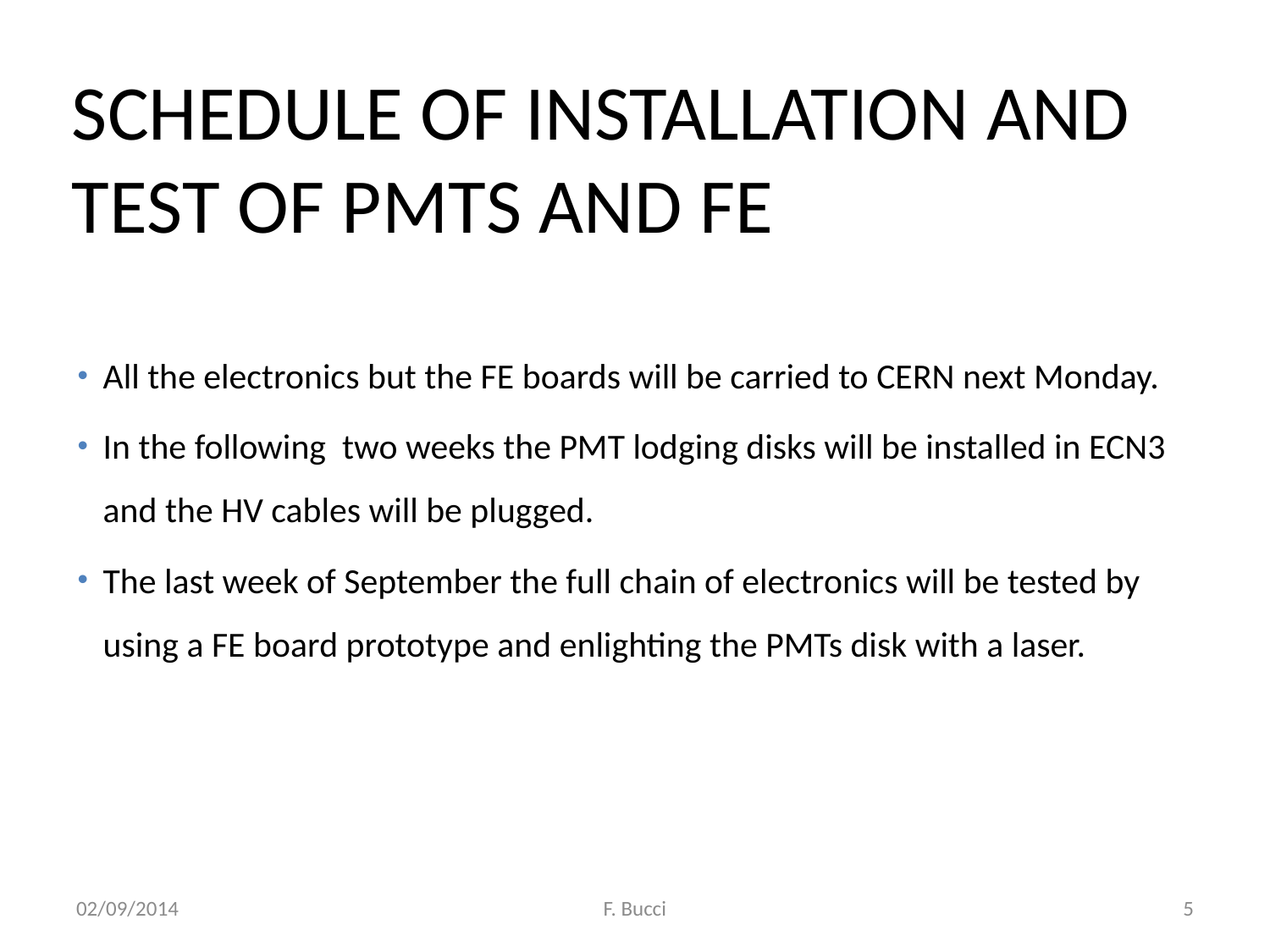

# SCHEDULE OF INSTALLATION AND TEST OF PMTS AND FE

All the electronics but the FE boards will be carried to CERN next Monday.
In the following  two weeks the PMT lodging disks will be installed in ECN3 and the HV cables will be plugged.
The last week of September the full chain of electronics will be tested by  using a FE board prototype and enlighting the PMTs disk with a laser.

02/09/2014
F. Bucci
5